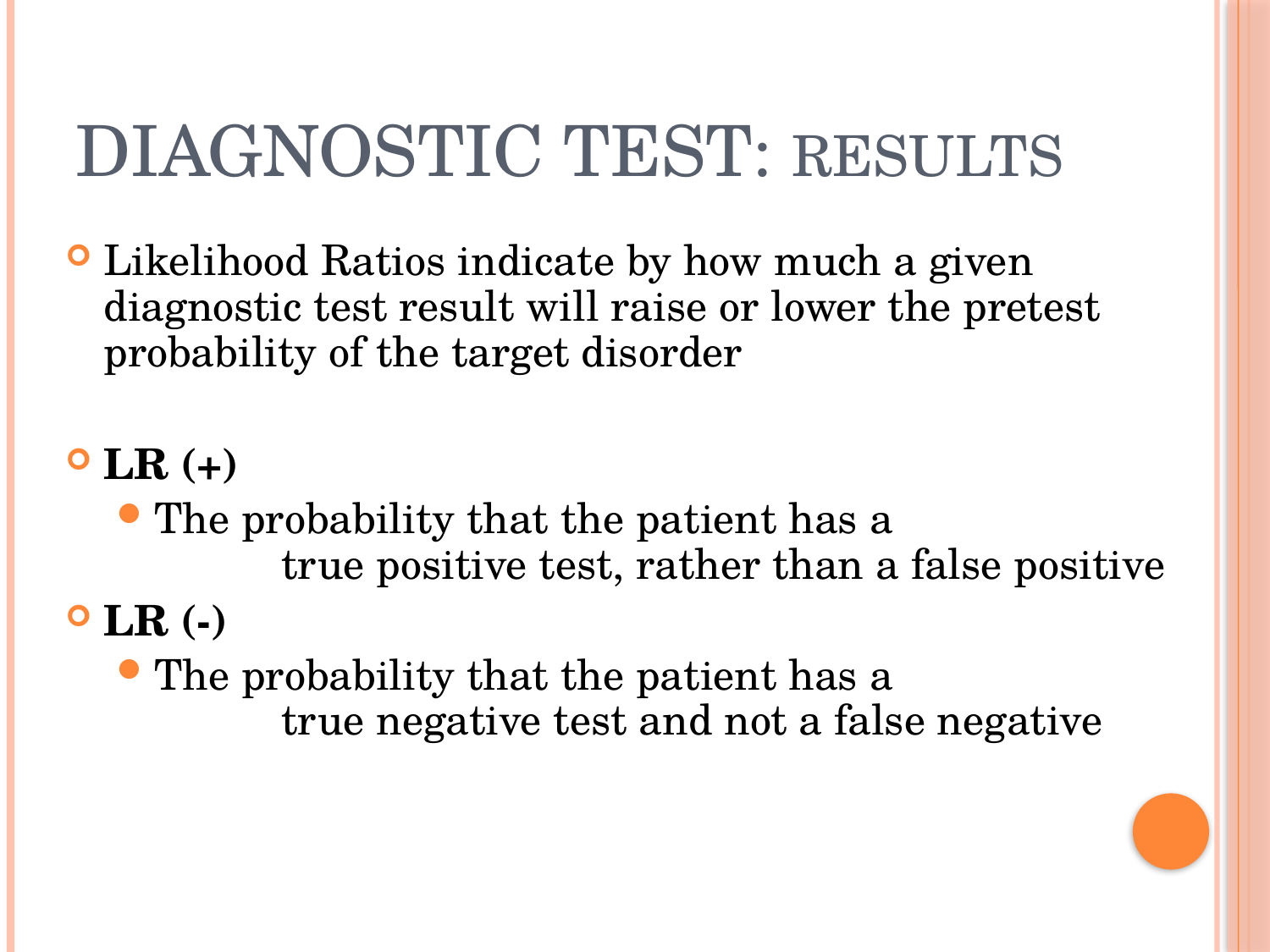

# DIAGNOSTIC TEST: RESULTS
Likelihood Ratios indicate by how much a given diagnostic test result will raise or lower the pretest probability of the target disorder

LR (+)
The probability that the patient has a 				true positive test, rather than a false positive
LR (-)
The probability that the patient has a 				true negative test and not a false negative